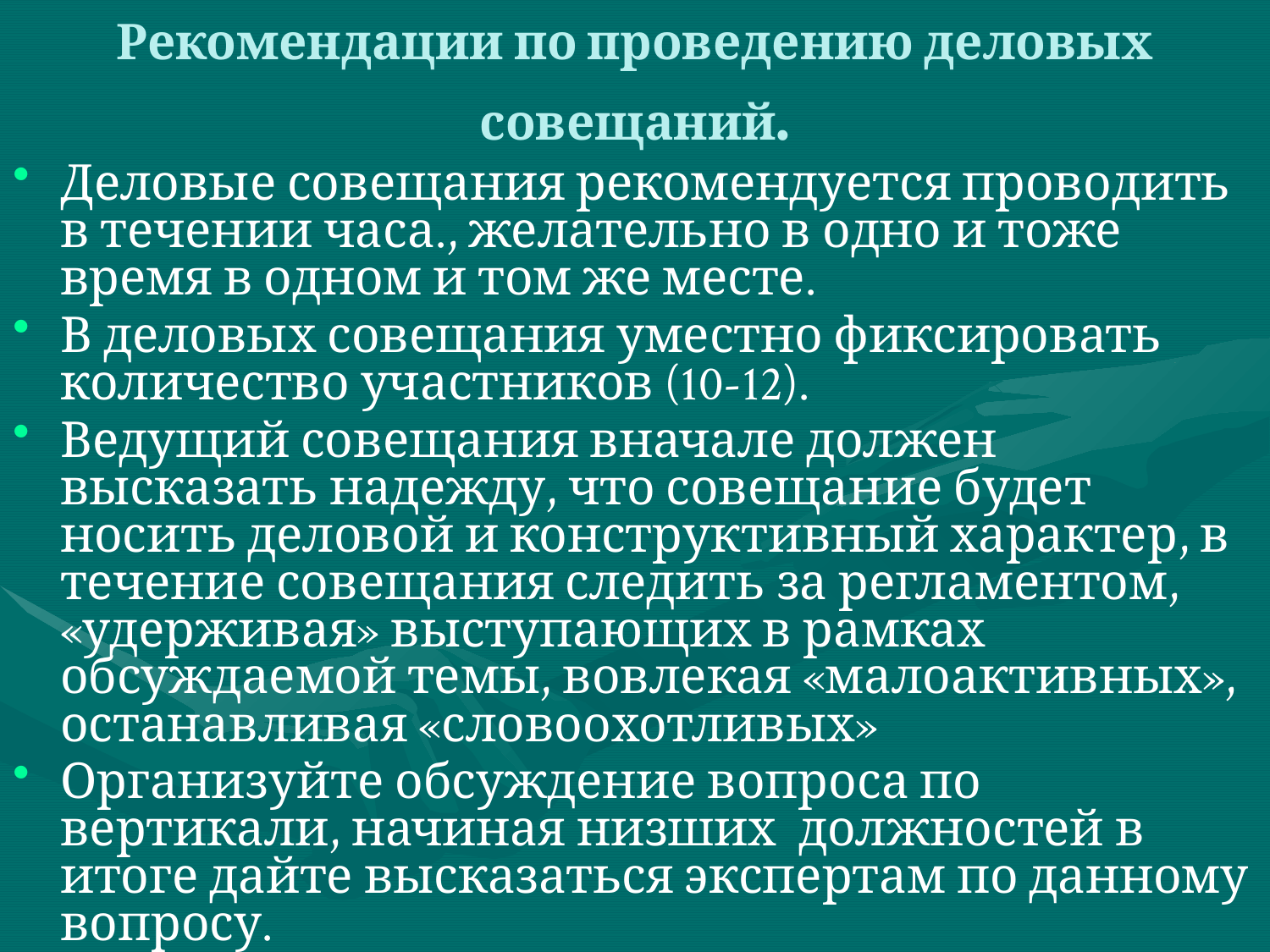

# Рекомендации по проведению деловых совещаний.
Деловые совещания рекомендуется проводить в течении часа., желательно в одно и тоже время в одном и том же месте.
В деловых совещания уместно фиксировать количество участников (10-12).
Ведущий совещания вначале должен высказать надежду, что совещание будет носить деловой и конструктивный характер, в течение совещания следить за регламентом, «удерживая» выступающих в рамках обсуждаемой темы, вовлекая «малоактивных», останавливая «словоохотливых»
Организуйте обсуждение вопроса по вертикали, начиная низших  должностей в итоге дайте высказаться экспертам по данному вопросу.
В случае, если вы попали под огонь критики, полезно перевести атаку на себя в атаку на проблему: «Я рад, что вас волнует тот же вопрос и вы пытаетесь найти наилучшее решение...»